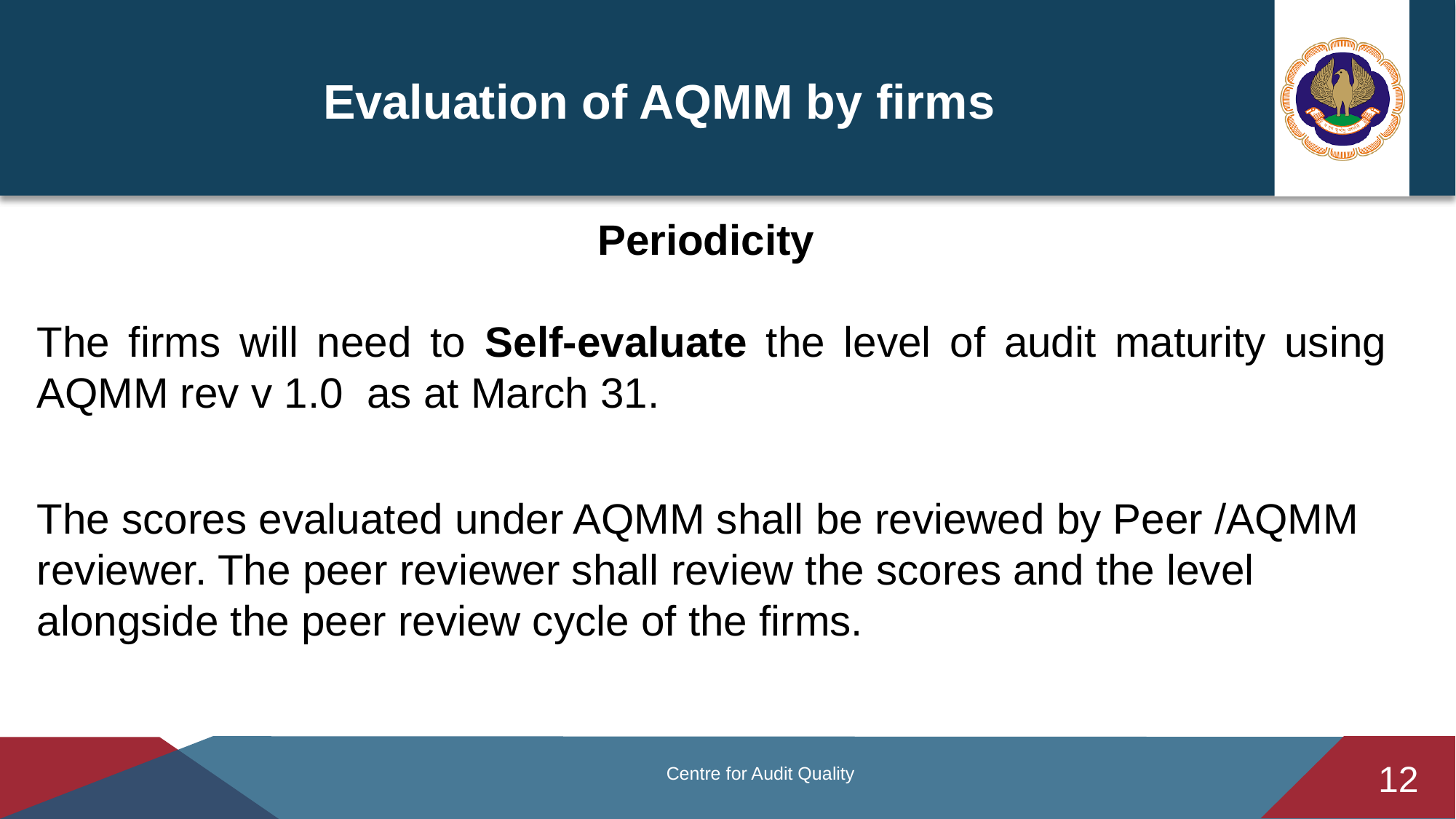

Evaluation of AQMM by firms
Periodicity

The firms will need to Self-evaluate the level of audit maturity using AQMM rev v 1.0  as at March 31.

The scores evaluated under AQMM shall be reviewed by Peer /AQMM reviewer. The peer reviewer shall review the scores and the level alongside the peer review cycle of the firms.